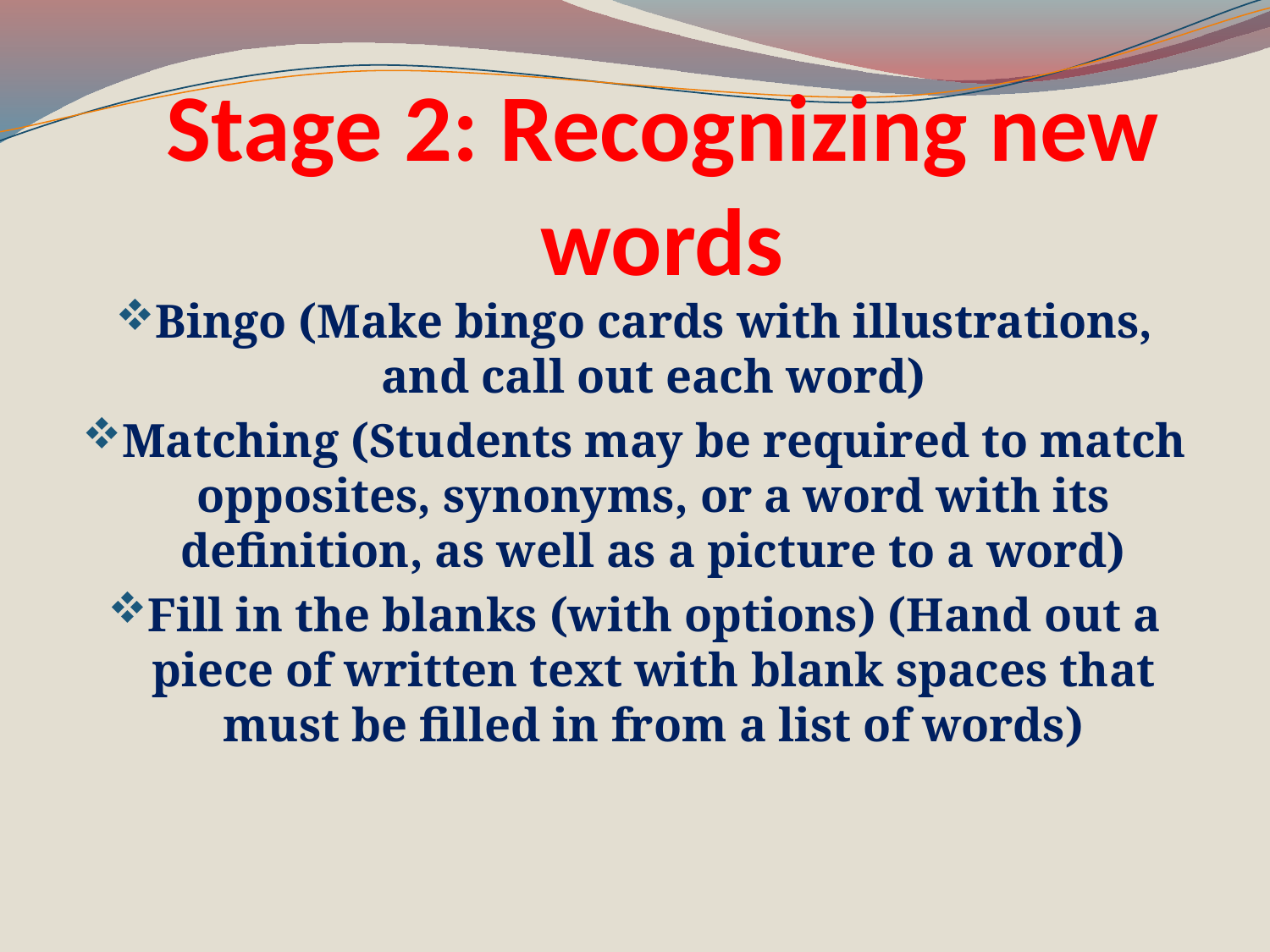

# Stage 2: Recognizing new words
Bingo (Make bingo cards with illustrations, and call out each word)
Matching (Students may be required to match opposites, synonyms, or a word with its definition, as well as a picture to a word)
Fill in the blanks (with options) (Hand out a piece of written text with blank spaces that must be filled in from a list of words)